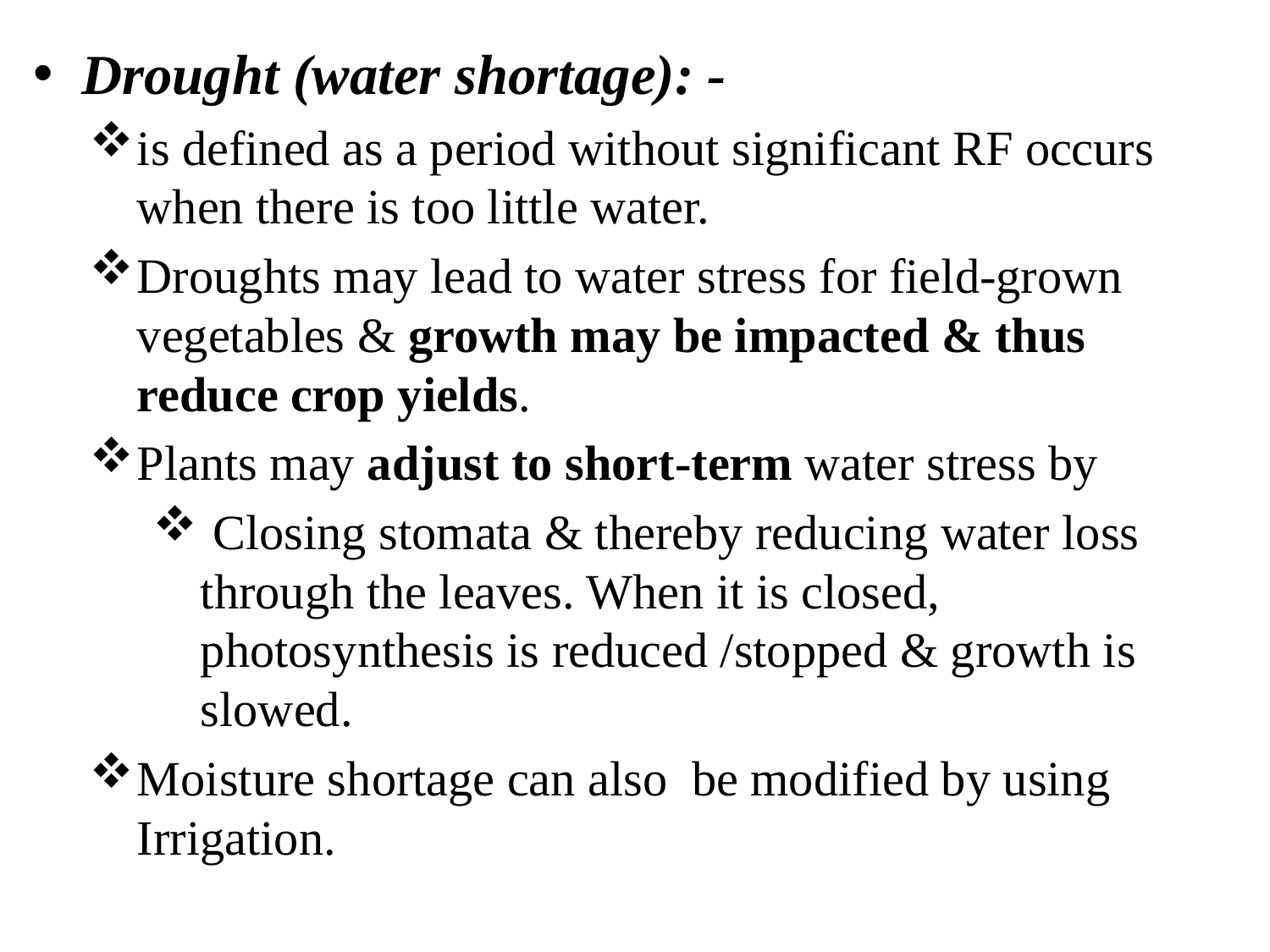

Drought (water shortage): -
is defined as a period without significant RF occurs when there is too little water.
Droughts may lead to water stress for field-grown vegetables & growth may be impacted & thus reduce crop yields.
Plants may adjust to short-term water stress by
 Closing stomata & thereby reducing water loss through the leaves. When it is closed, photosynthesis is reduced /stopped & growth is slowed.
Moisture shortage can also  be modified by using Irrigation.